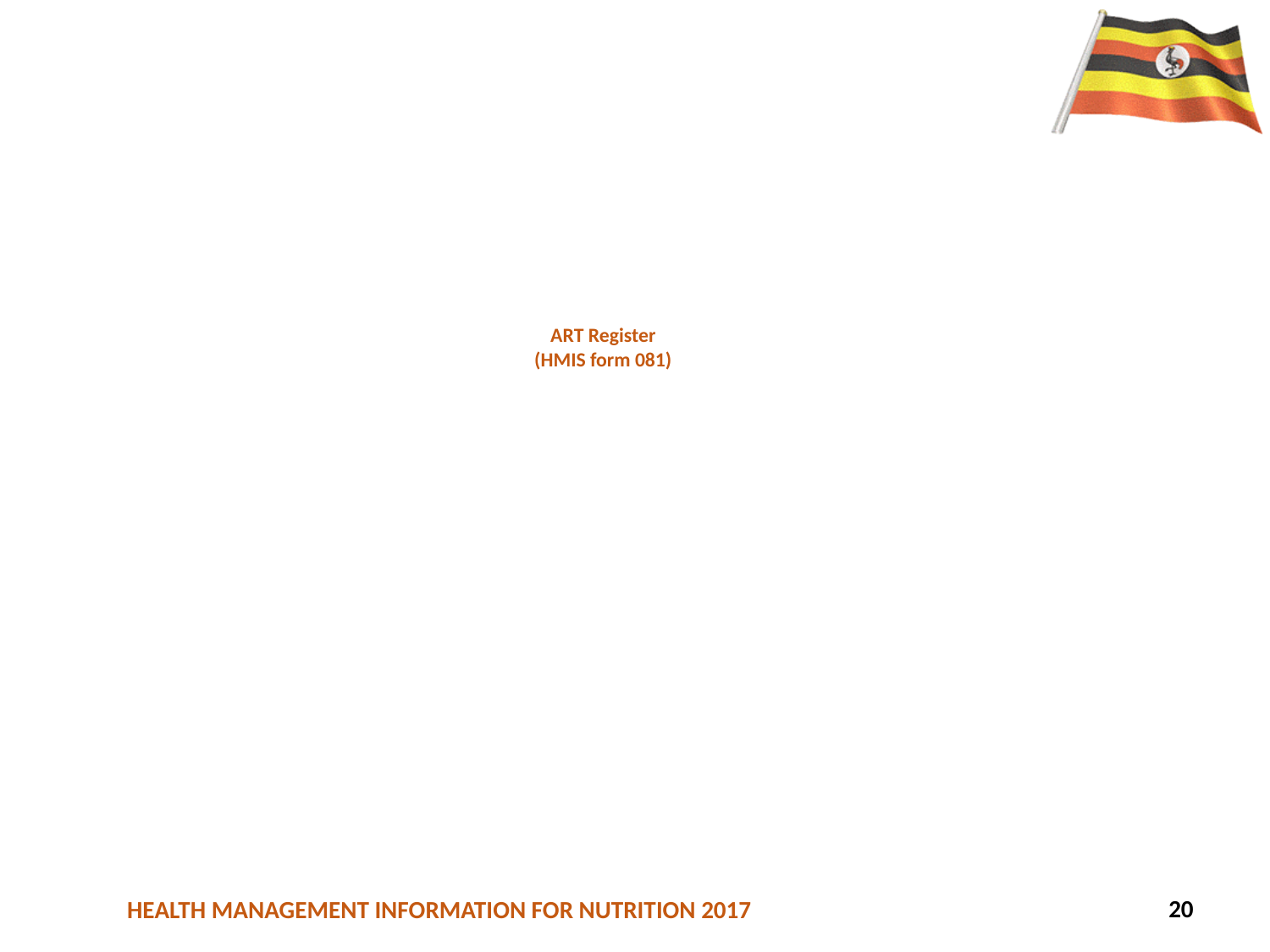

# ART Register (HMIS form 081)
71
20